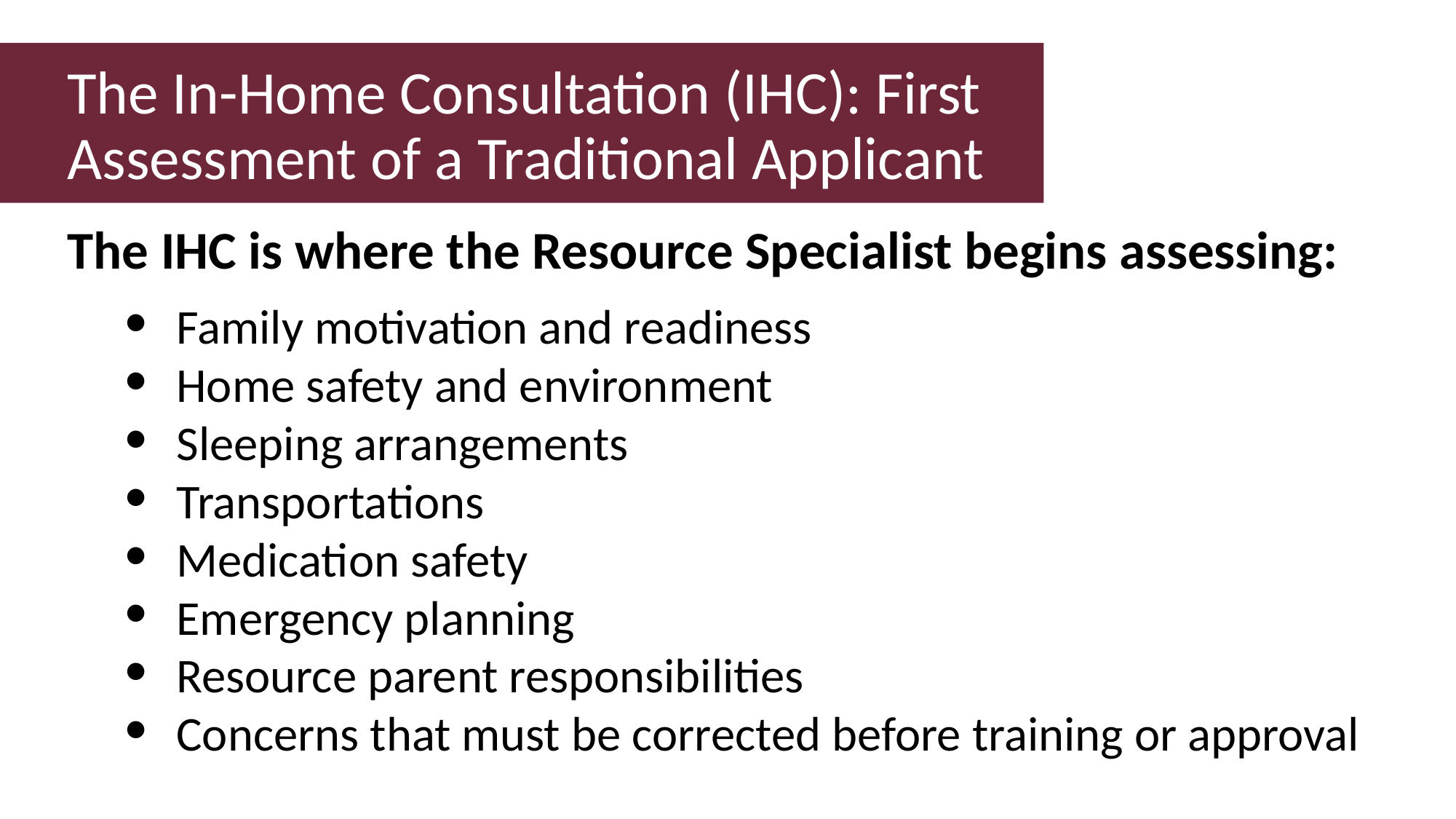

# The In-Home Consultation (IHC): First Assessment of a Traditional Applicant
The IHC is where the Resource Specialist begins assessing:
Family motivation and readiness
Home safety and environment
Sleeping arrangements
Transportations
Medication safety
Emergency planning
Resource parent responsibilities
Concerns that must be corrected before training or approval